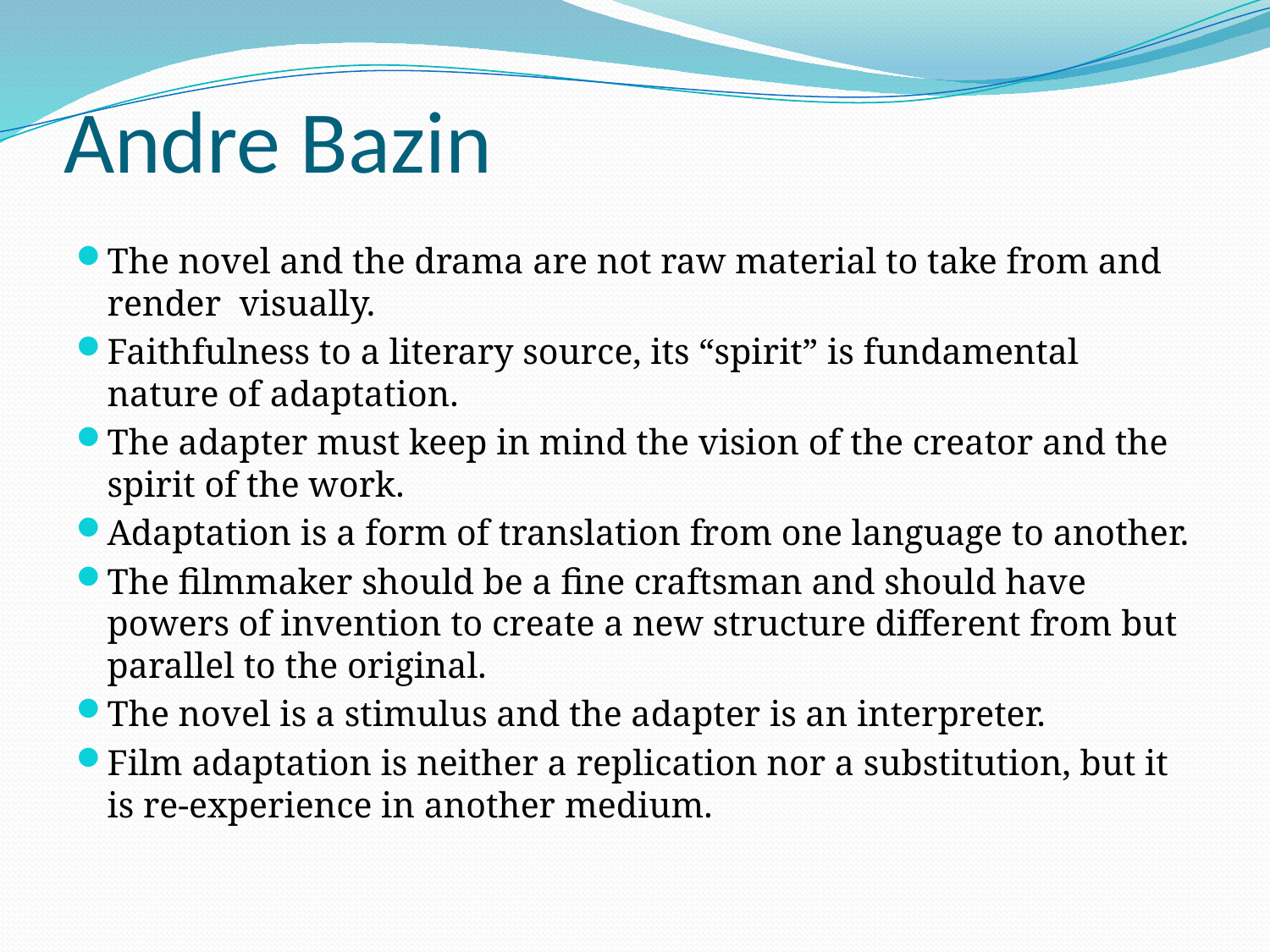

# Andre Bazin
The novel and the drama are not raw material to take from and render  visually.
Faithfulness to a literary source, its “spirit” is fundamental nature of adaptation.
The adapter must keep in mind the vision of the creator and the spirit of the work.
Adaptation is a form of translation from one language to another.
The filmmaker should be a fine craftsman and should have powers of invention to create a new structure different from but parallel to the original.
The novel is a stimulus and the adapter is an interpreter.
Film adaptation is neither a replication nor a substitution, but it is re-experience in another medium.